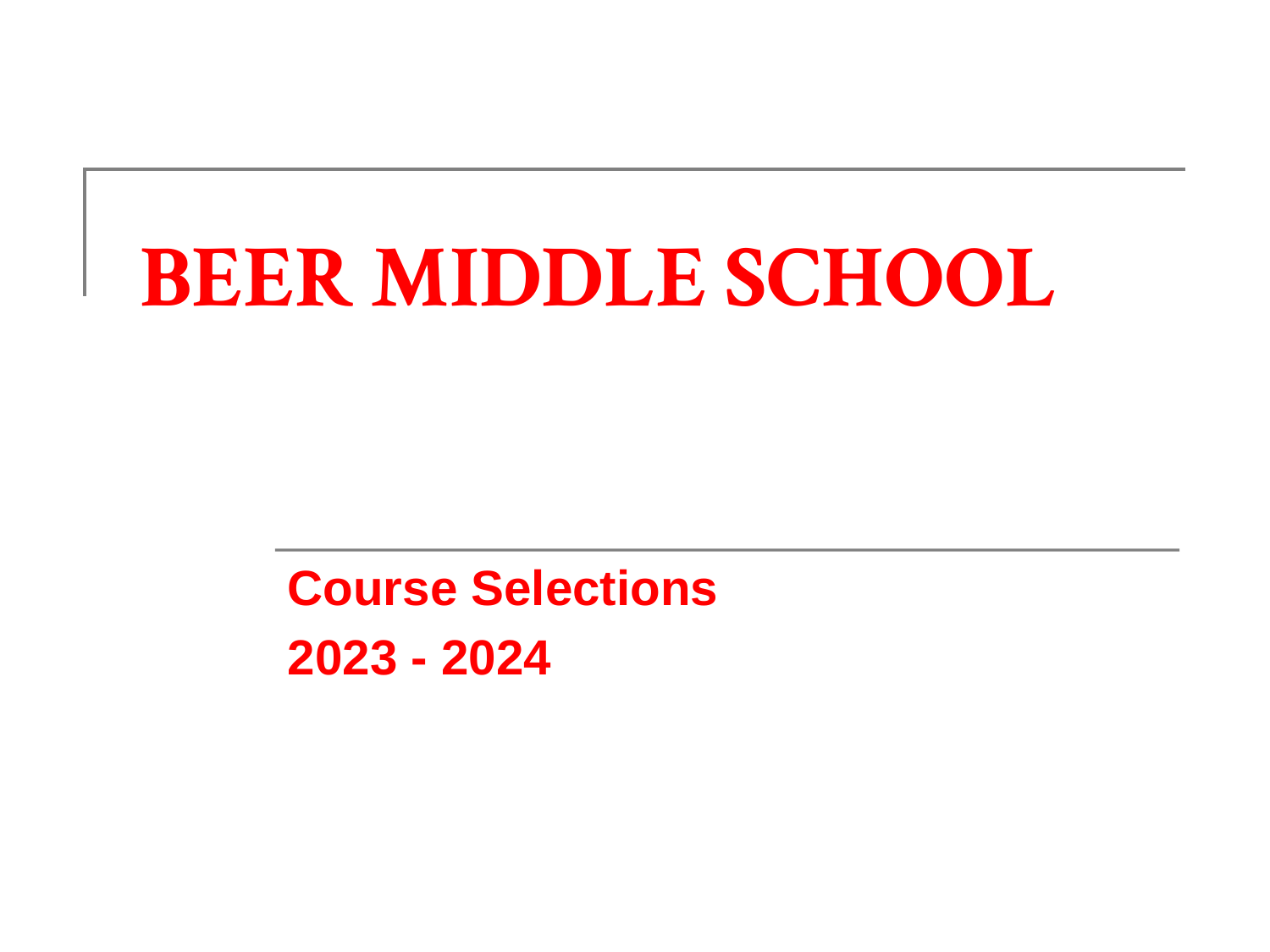

# BEER MIDDLE SCHOOL
Course Selections
2023 - 2024